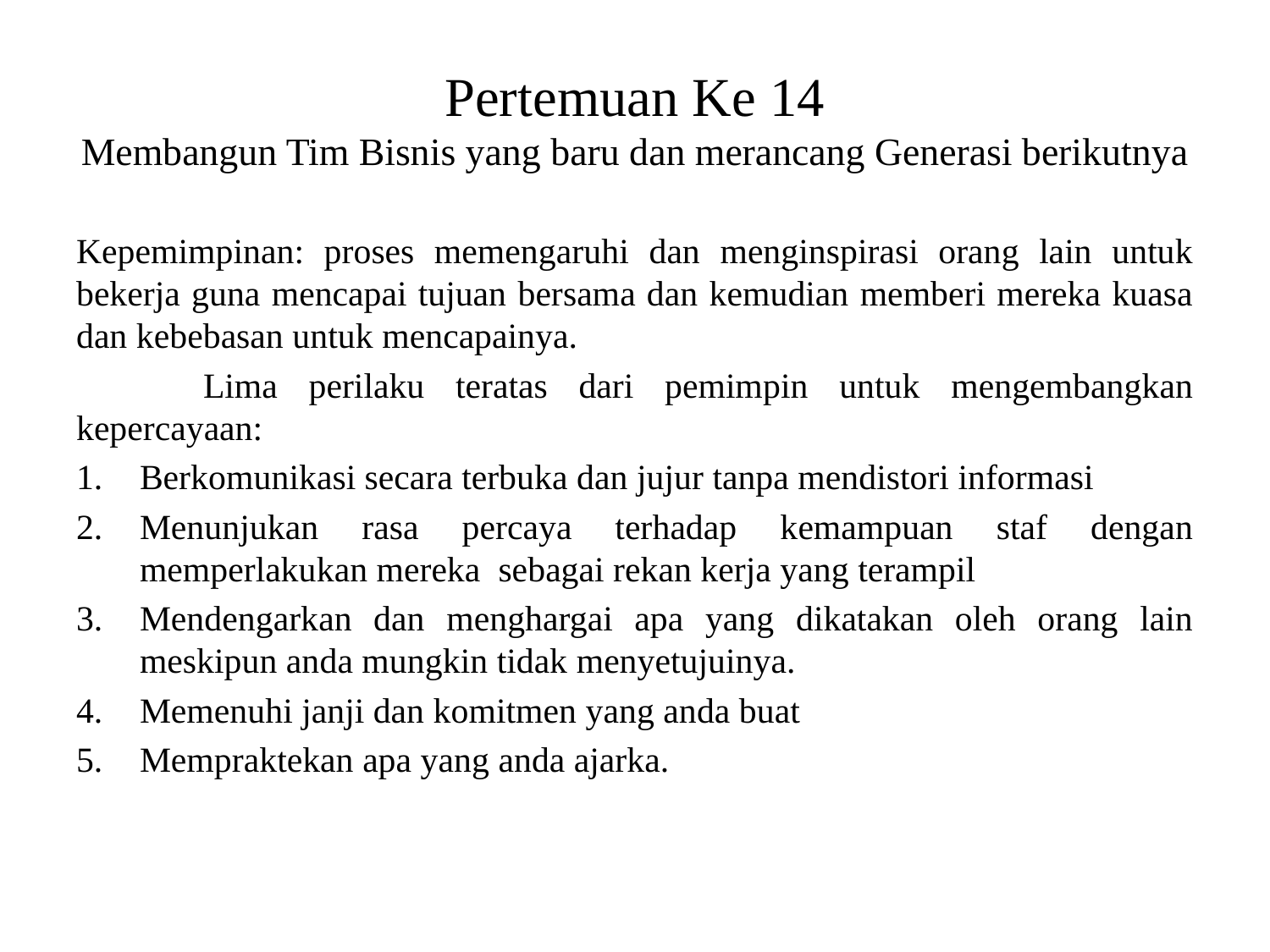

# Pertemuan Ke 14 Membangun Tim Bisnis yang baru dan merancang Generasi berikutnya
Kepemimpinan: proses memengaruhi dan menginspirasi orang lain untuk bekerja guna mencapai tujuan bersama dan kemudian memberi mereka kuasa dan kebebasan untuk mencapainya.
	Lima perilaku teratas dari pemimpin untuk mengembangkan kepercayaan:
Berkomunikasi secara terbuka dan jujur tanpa mendistori informasi
Menunjukan rasa percaya terhadap kemampuan staf dengan memperlakukan mereka  sebagai rekan kerja yang terampil
Mendengarkan dan menghargai apa yang dikatakan oleh orang lain meskipun anda mungkin tidak menyetujuinya.
Memenuhi janji dan komitmen yang anda buat
Mempraktekan apa yang anda ajarka.